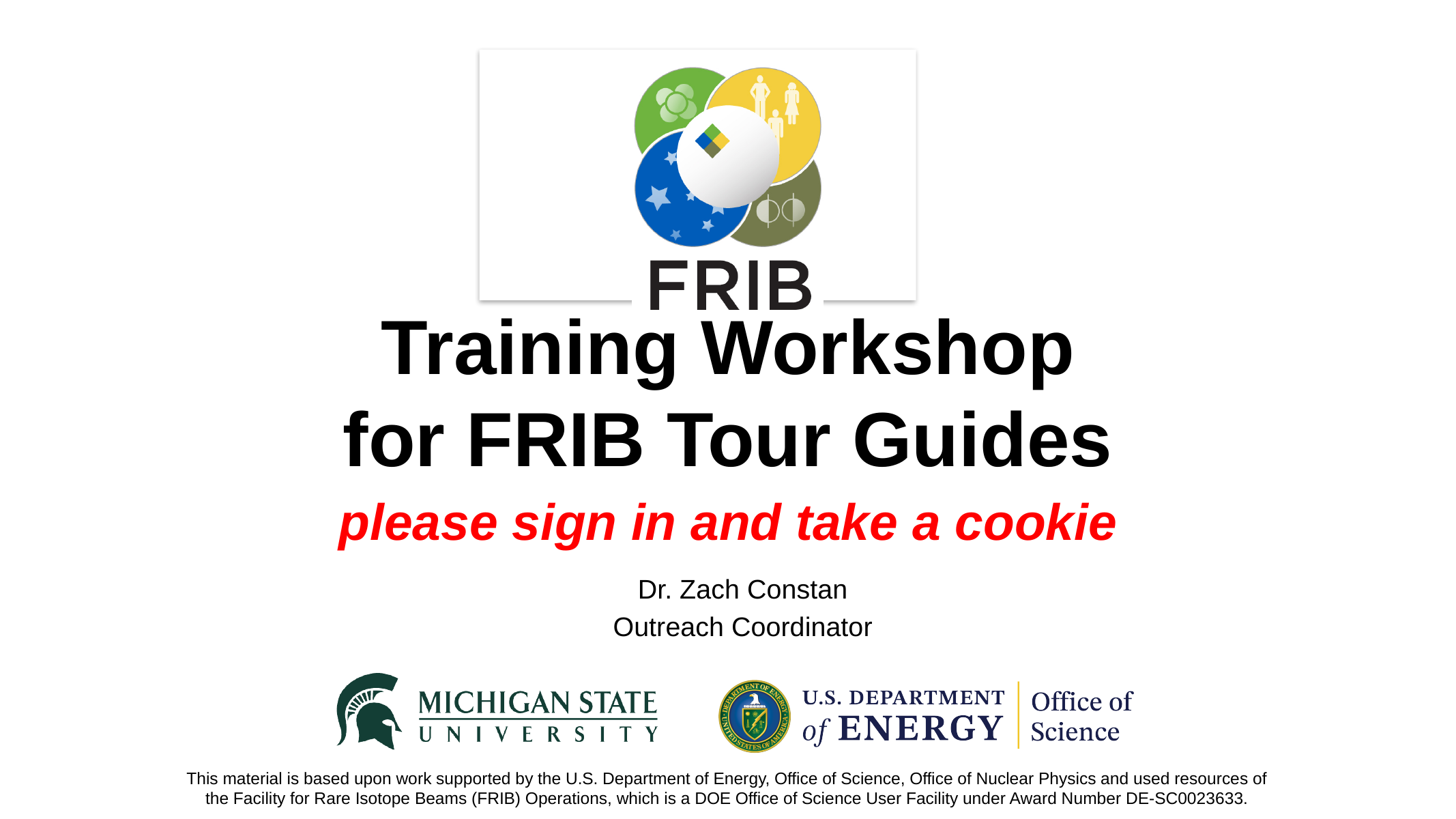

Training Workshop
for FRIB Tour Guides
please sign in and take a cookie
Dr. Zach Constan
Outreach Coordinator